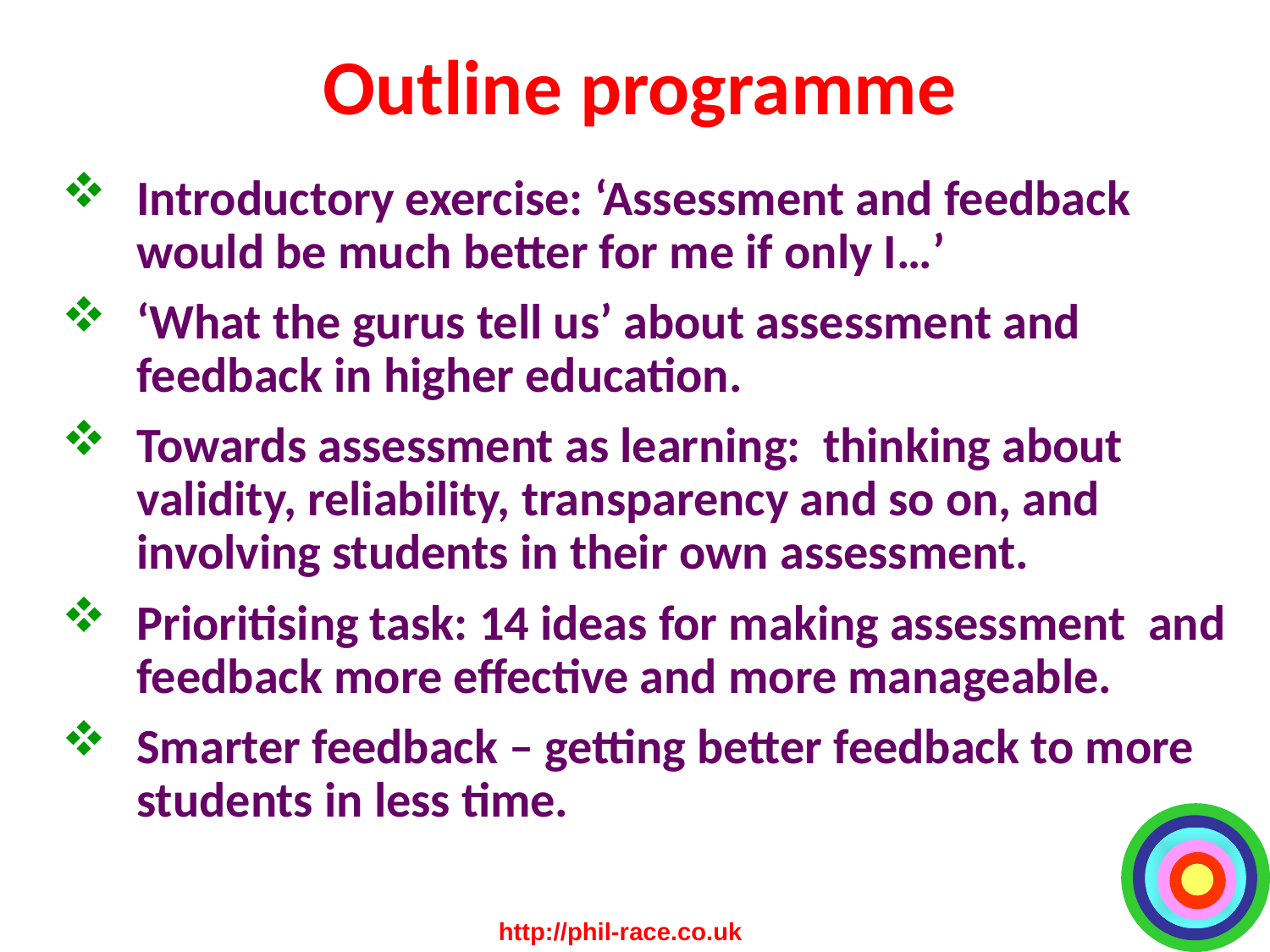

# Outline programme
Introductory exercise: ‘Assessment and feedback would be much better for me if only I…’
‘What the gurus tell us’ about assessment and feedback in higher education.
Towards assessment as learning:  thinking about validity, reliability, transparency and so on, and involving students in their own assessment.
Prioritising task: 14 ideas for making assessment  and feedback more effective and more manageable.
Smarter feedback – getting better feedback to more students in less time.